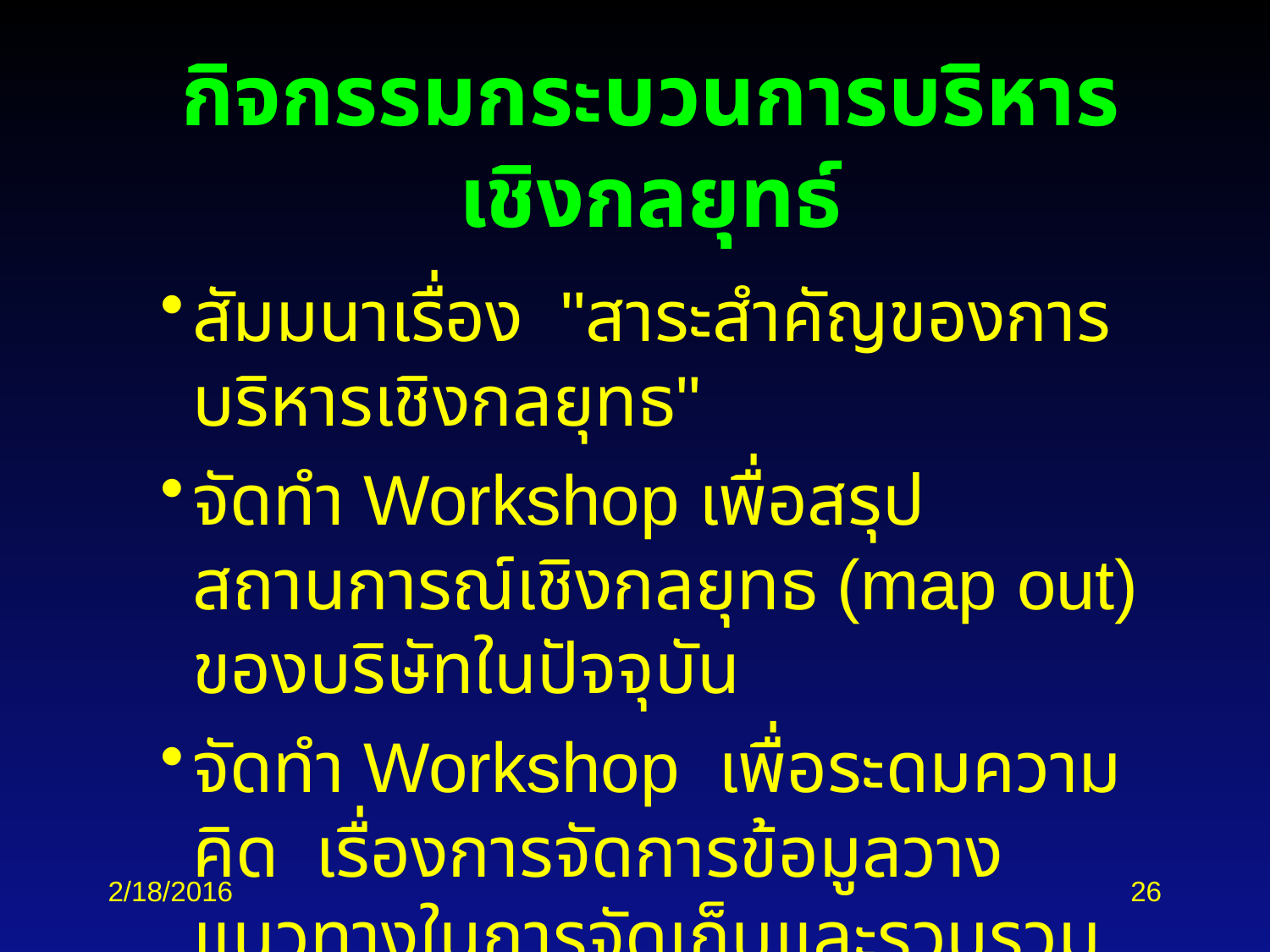

# กิจกรรมกระบวนการบริหารเชิงกลยุทธ์
สัมมนาเรื่อง  "สาระสำคัญของการบริหารเชิงกลยุทธ"
จัดทำ Workshop เพื่อสรุปสถานการณ์เชิงกลยุทธ (map out)  ของบริษัทในปัจจุบัน
จัดทำ Workshop  เพื่อระดมความคิด  เรื่องการจัดการข้อมูลวางแนวทางในการจัดเก็บและรวบรวมข้อมูลที่สำคัญในการใช้งาน
2/18/2016
26